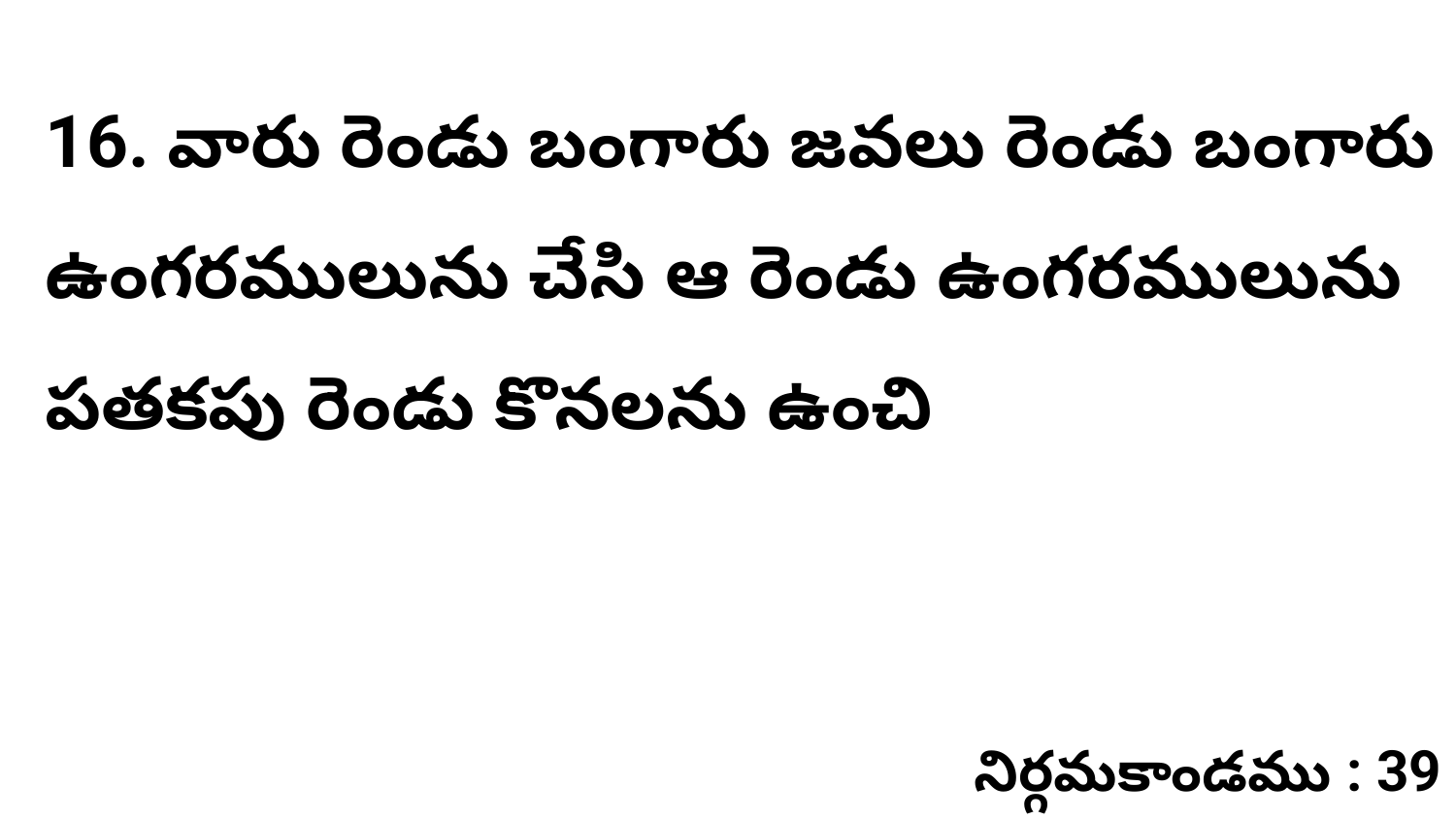

16. వారు రెండు బంగారు జవలు రెండు బంగారు ఉంగరములును చేసి ఆ రెండు ఉంగరములును పతకపు రెండు కొనలను ఉంచి
నిర్గమకాండము : 39